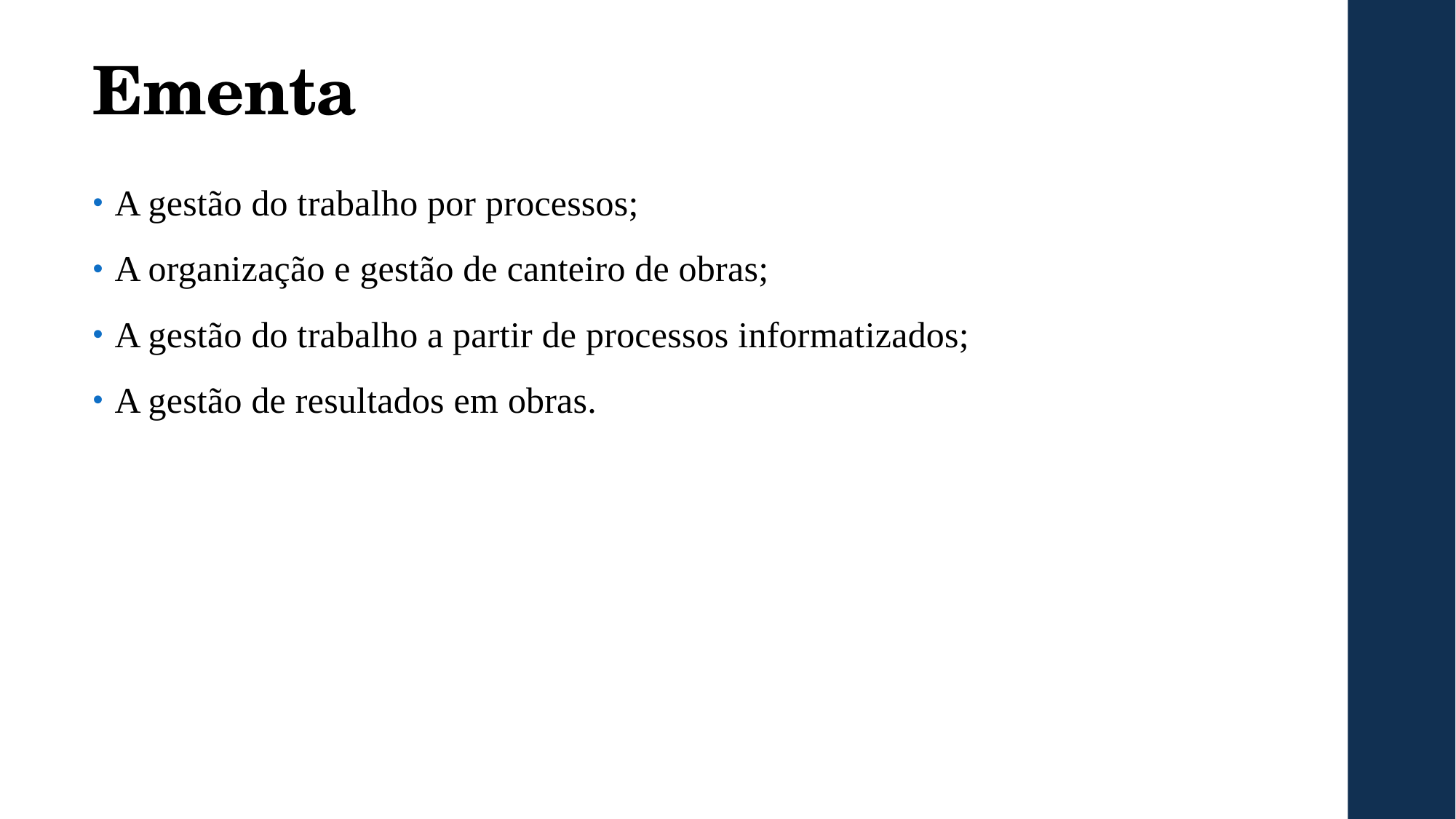

# Ementa
A gestão do trabalho por processos;
A organização e gestão de canteiro de obras;
A gestão do trabalho a partir de processos informatizados;
A gestão de resultados em obras.